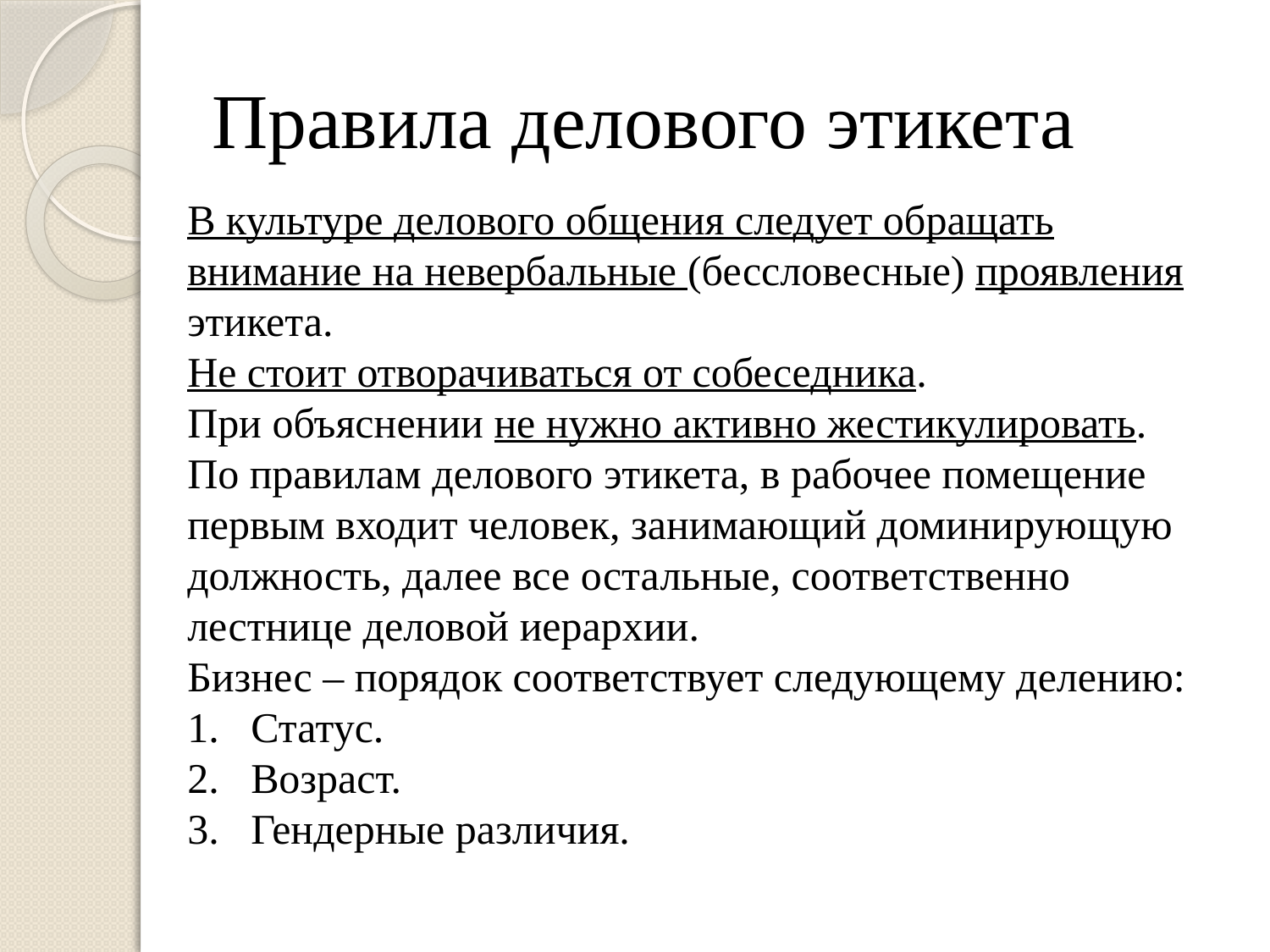

# Правила делового этикета
В культуре делового общения следует обращать внимание на невербальные (бессловесные) проявления этикета.
Не стоит отворачиваться от собеседника.
При объяснении не нужно активно жестикулировать.
По правилам делового этикета, в рабочее помещение первым входит человек, занимающий доминирующую должность, далее все остальные, соответственно лестнице деловой иерархии.
Бизнес – порядок соответствует следующему делению:
Статус.
Возраст.
Гендерные различия.